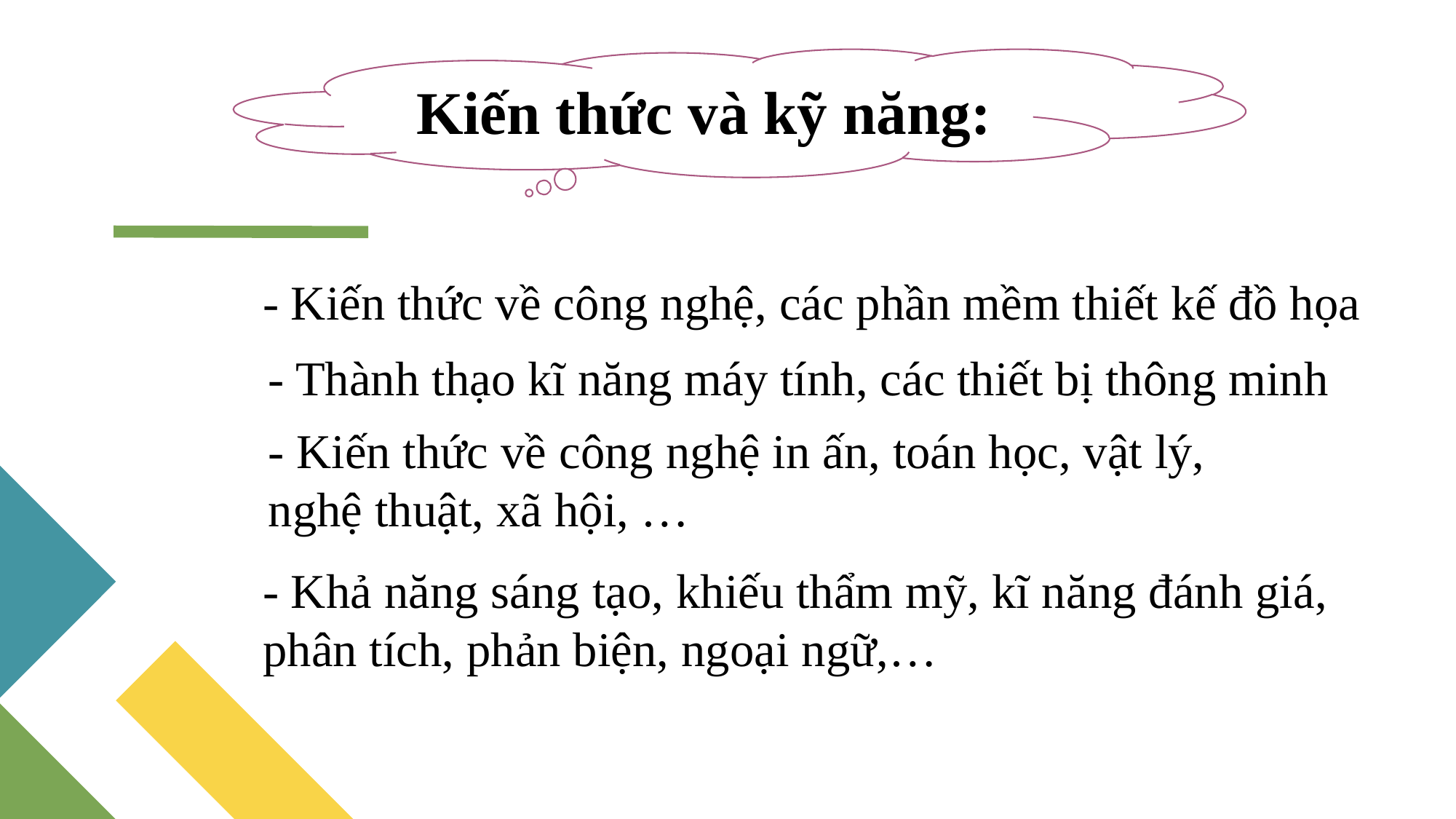

Kiến thức và kỹ năng:
- Kiến thức về công nghệ, các phần mềm thiết kế đồ họa
- Thành thạo kĩ năng máy tính, các thiết bị thông minh
- Kiến thức về công nghệ in ấn, toán học, vật lý, nghệ thuật, xã hội, …
- Khả năng sáng tạo, khiếu thẩm mỹ, kĩ năng đánh giá, phân tích, phản biện, ngoại ngữ,…